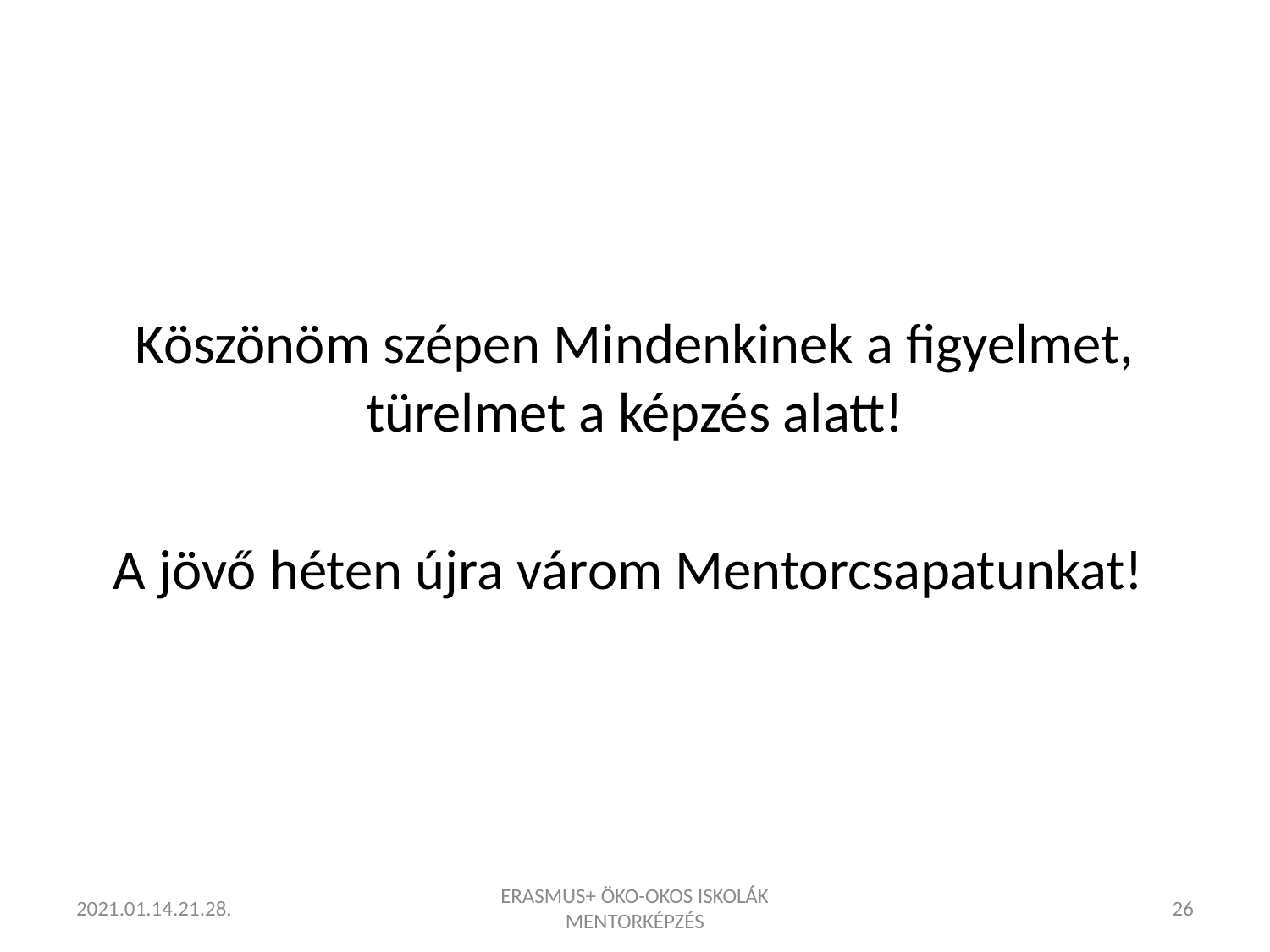

#

Köszönöm szépen Mindenkinek a figyelmet, türelmet a képzés alatt!

A jövő héten újra várom Mentorcsapatunkat!
2021.01.14.21.28.
ERASMUS+ ÖKO-OKOS ISKOLÁK MENTORKÉPZÉS
26